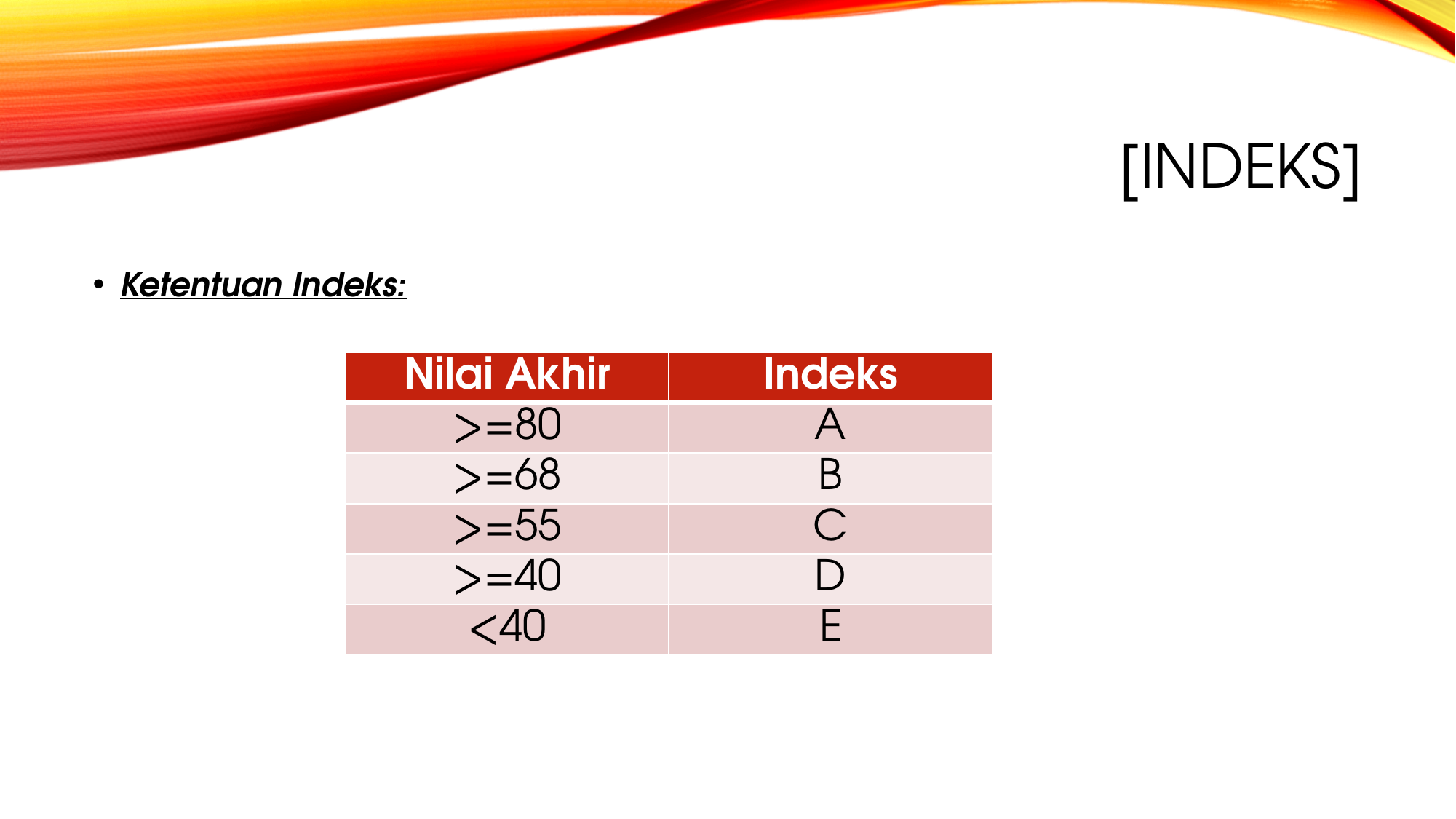

# [INDEKS]
Ketentuan Indeks:

| Nilai Akhir | Indeks |
| --- | --- |
| >=80 | A |
| >=68 | B |
| >=55 | C |
| >=40 | D |
| <40 | E |